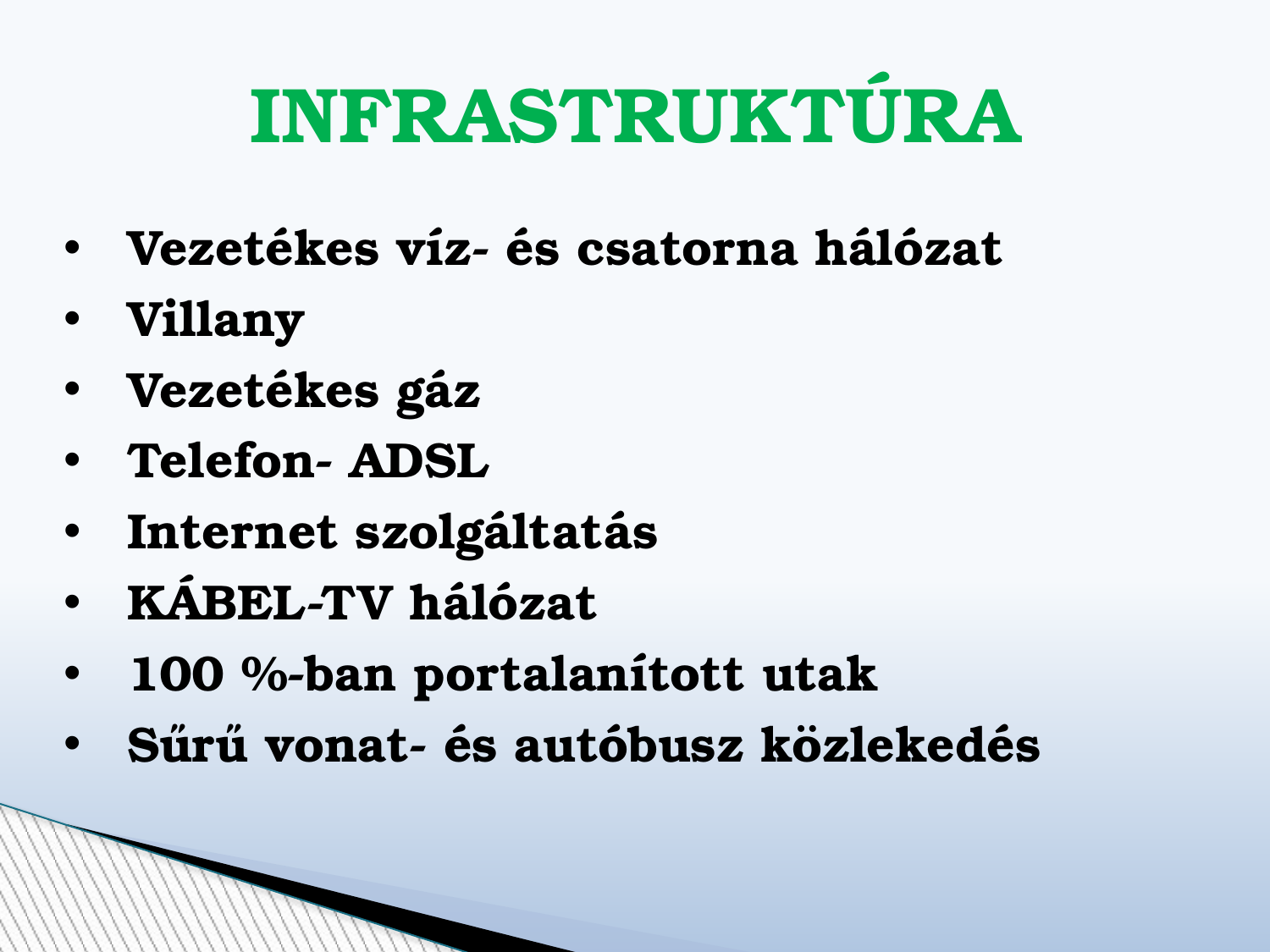

# INFRASTRUKTÚRA
Vezetékes víz- és csatorna hálózat
Villany
Vezetékes gáz
Telefon- ADSL
Internet szolgáltatás
KÁBEL-TV hálózat
100 %-ban portalanított utak
Sűrű vonat- és autóbusz közlekedés